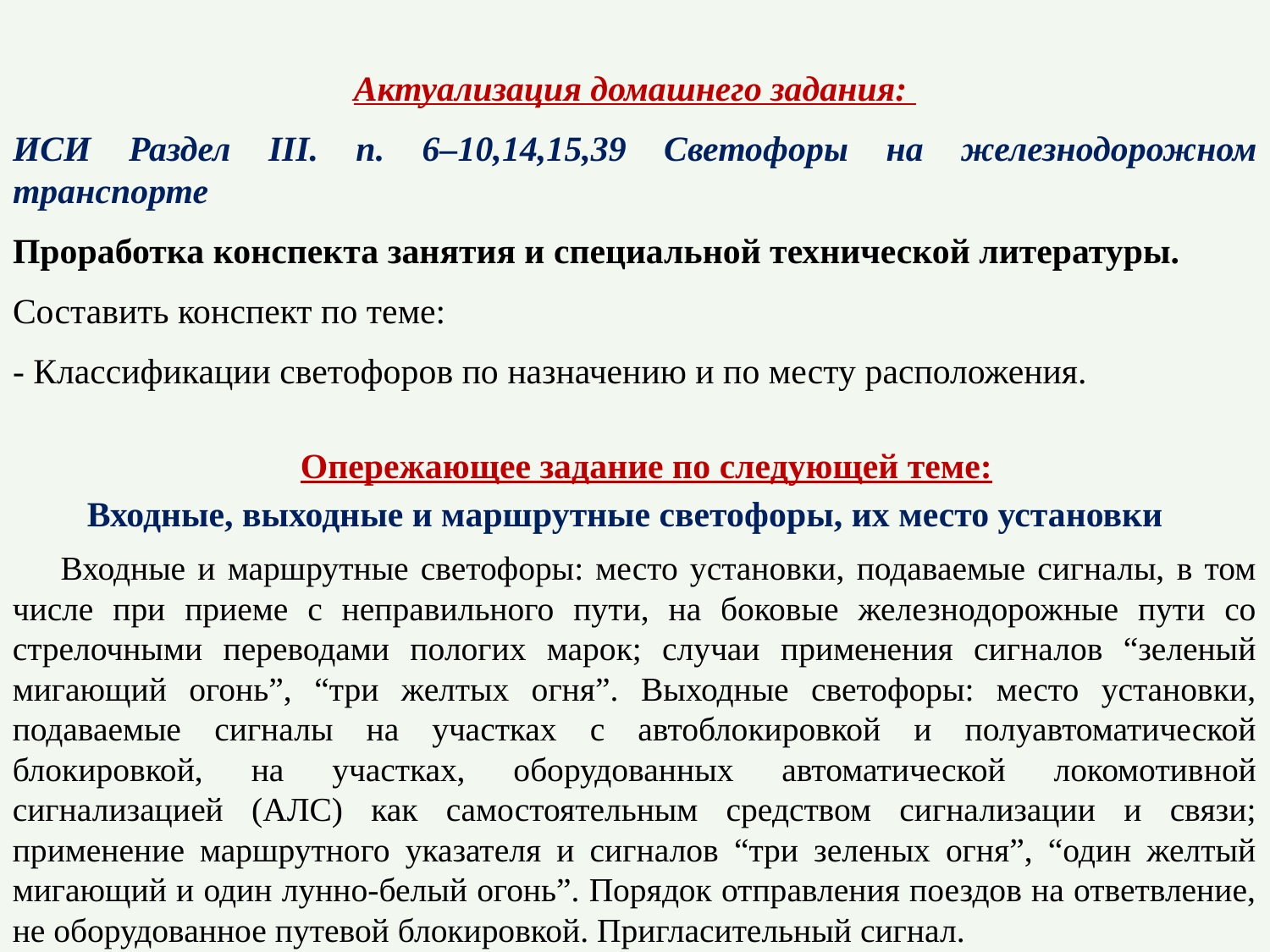

Актуализация домашнего задания:
ИСИ Раздел III. п. 6–10,14,15,39 Светофоры на железнодорожном транспорте
Проработка конспекта занятия и специальной технической литературы.
Составить конспект по теме:
- Классификации светофоров по назначению и по месту расположения.
# Опережающее задание по следующей теме:
Входные, выходные и маршрутные светофоры, их место установки
    Входные и маршрутные светофоры: место установки, подаваемые сигналы, в том числе при приеме с неправильного пути, на боковые железнодорожные пути со стрелочными переводами пологих марок; случаи применения сигналов “зеленый мигающий огонь”, “три желтых огня”. Выходные светофоры: место установки, подаваемые сигналы на участках с автоблокировкой и полуавтоматической блокировкой, на участках, оборудованных автоматической локомотивной сигнализацией (АЛС) как самостоятельным средством сигнализации и связи; применение маршрутного указателя и сигналов “три зеленых огня”, “один желтый мигающий и один лунно-белый огонь”. Порядок отправления поездов на ответвление, не оборудованное путевой блокировкой. Пригласительный сигнал.